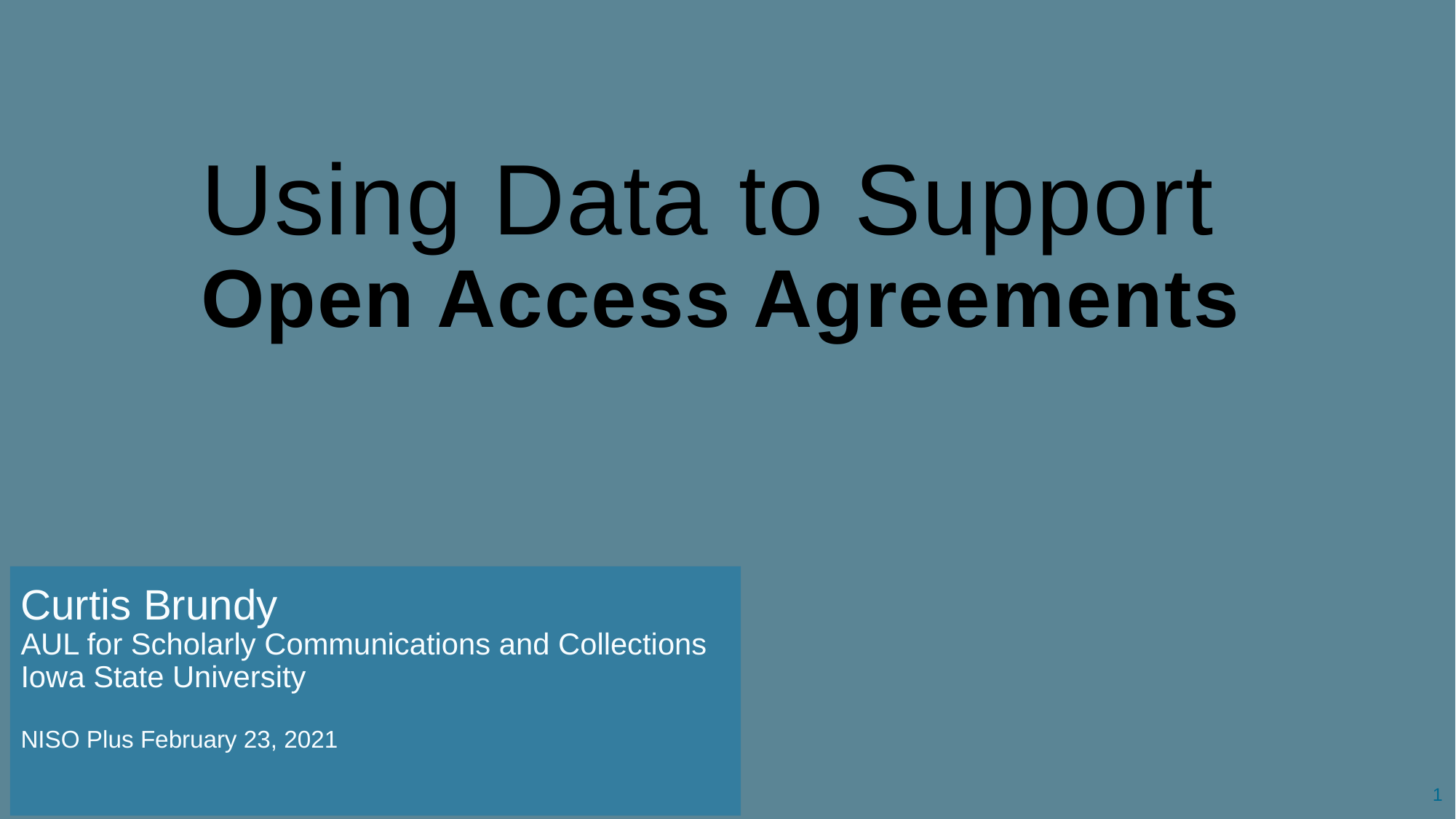

# Using Data to Support Open Access Agreements

Curtis Brundy
AUL for Scholarly Communications and Collections
Iowa State University

NISO Plus February 23, 2021

1